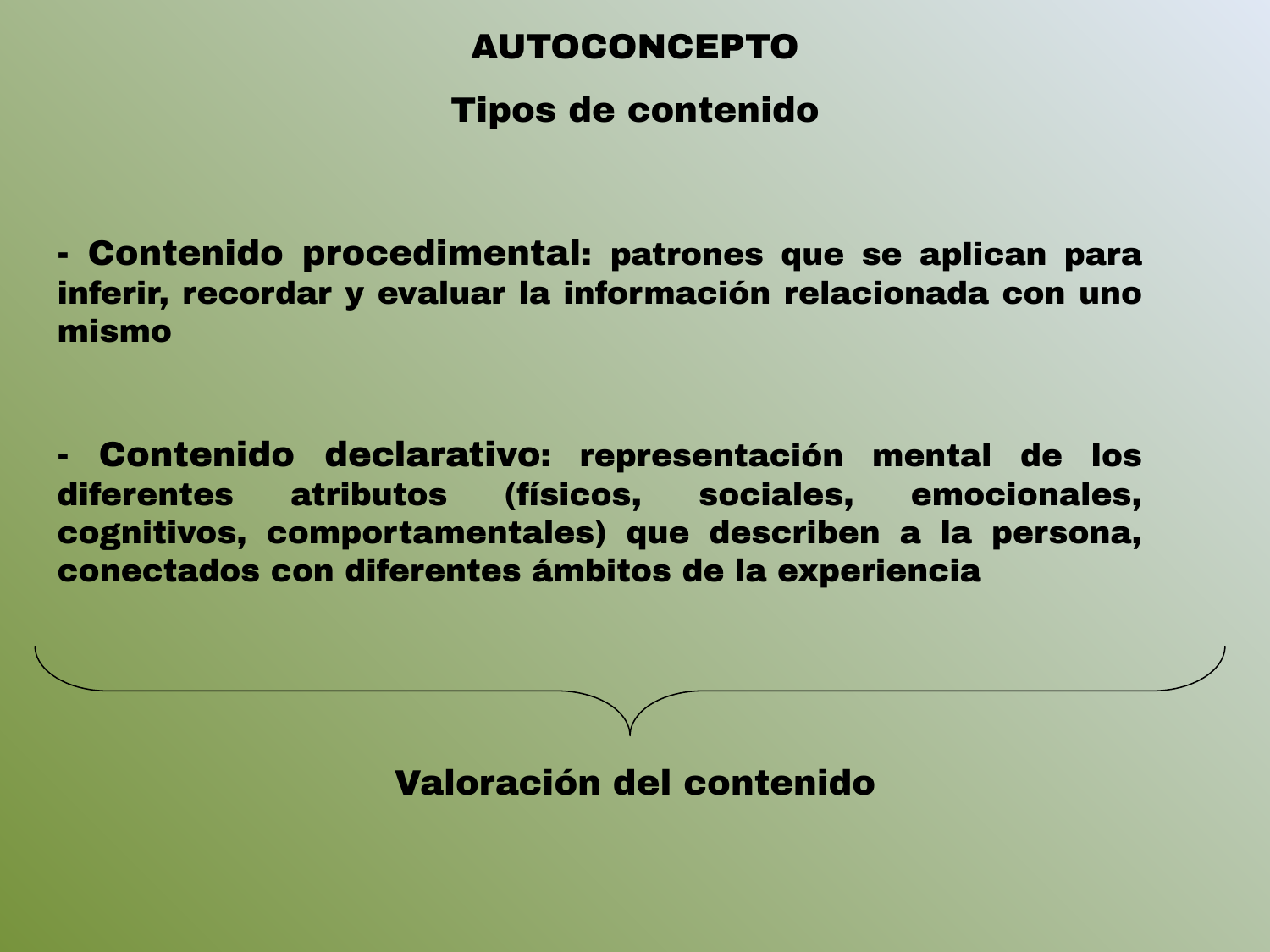

AUTOCONCEPTO
Tipos de contenido

- Contenido procedimental: patrones que se aplican para inferir, recordar y evaluar la información relacionada con uno mismo
- Contenido declarativo: representación mental de los diferentes atributos (físicos, sociales, emocionales, cognitivos, comportamentales) que describen a la persona, conectados con diferentes ámbitos de la experiencia
Valoración del contenido